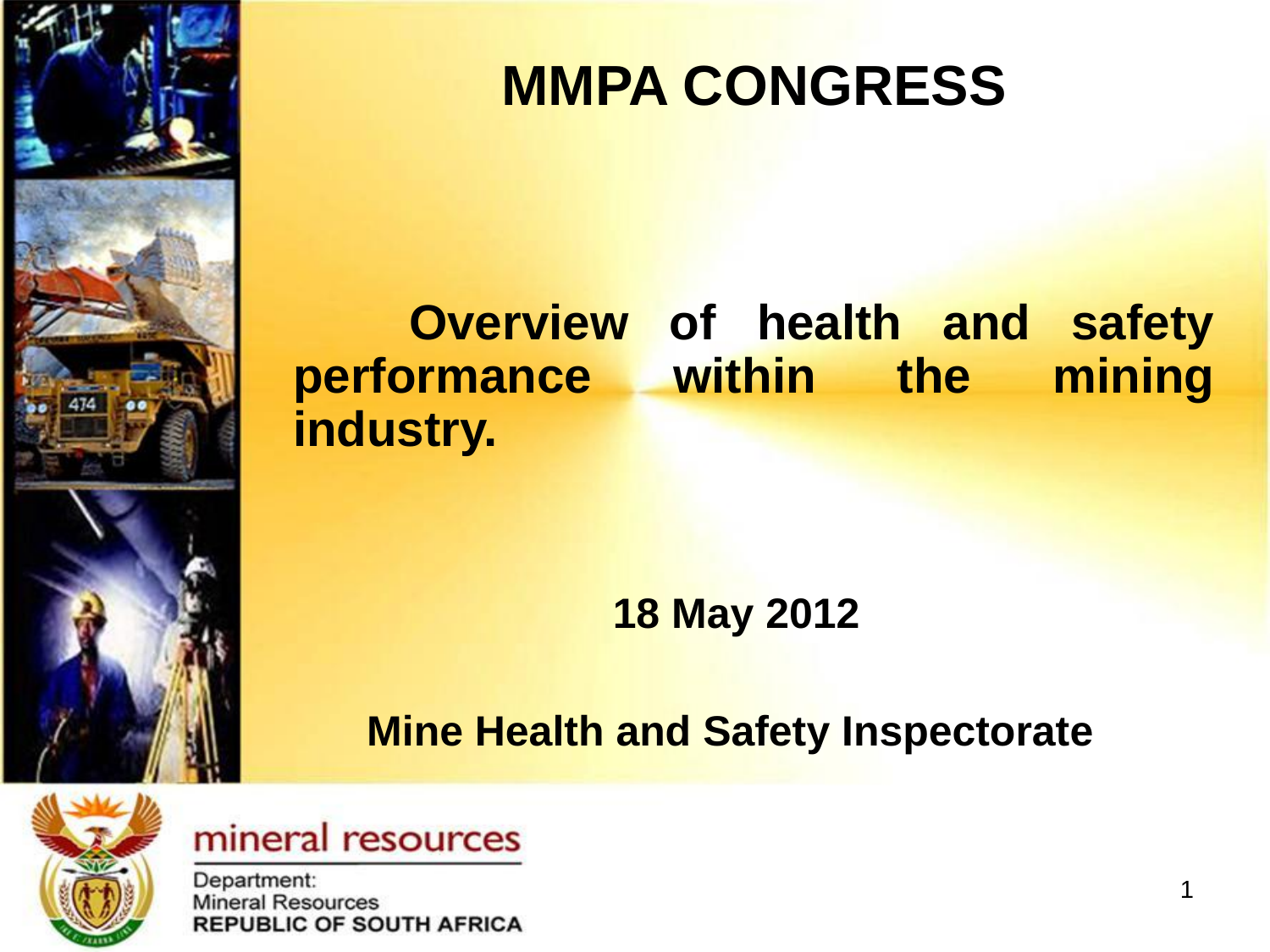

# MMPA CONGRESS

    Overview of health and safety performance within the mining industry.

 18 May 2012

Mine Health and Safety Inspectorate

1